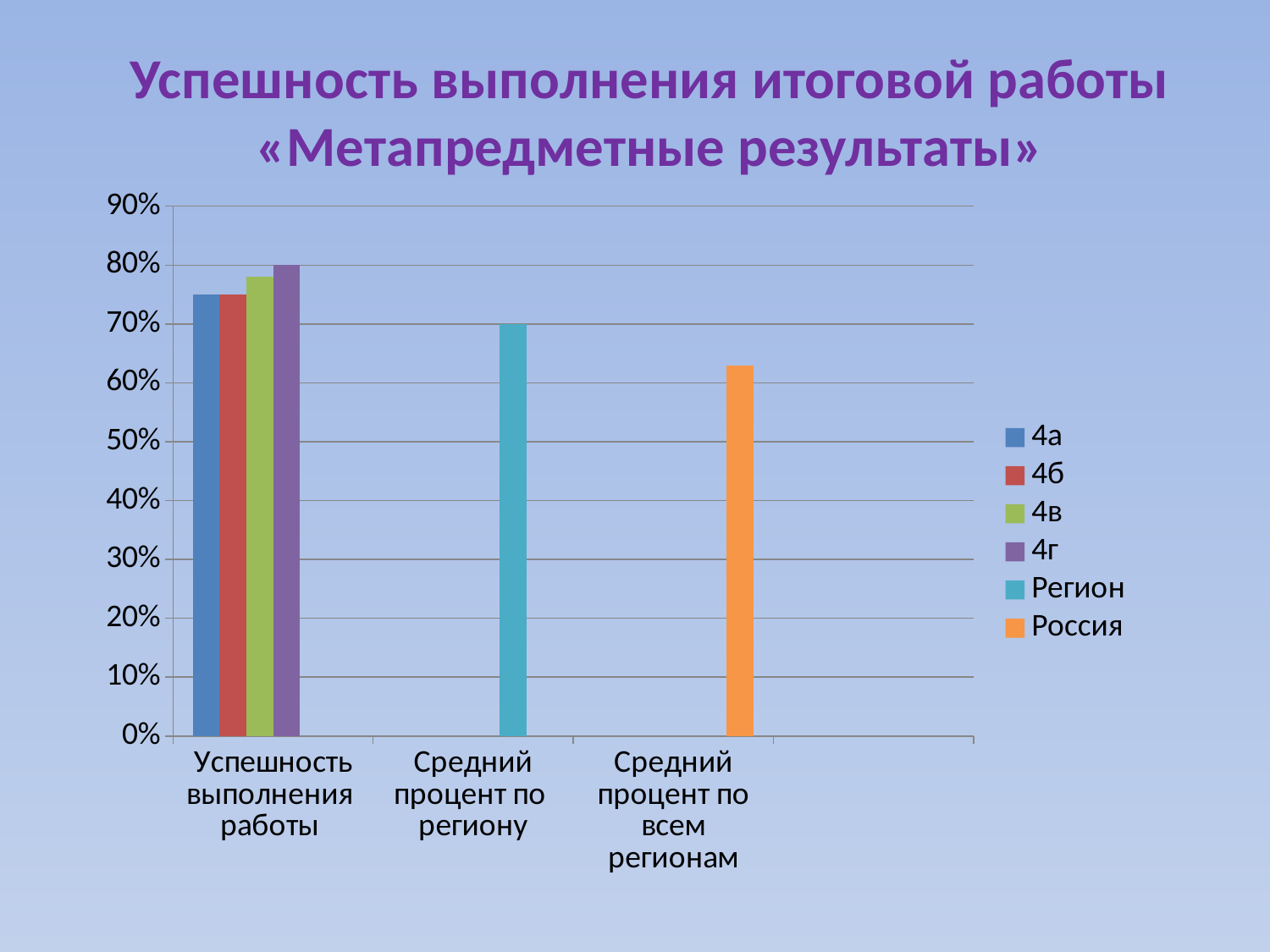

Успешность выполнения итоговой работы «Метапредметные результаты»

### Chart

| Category | 4а | 4б | 4в | 4г | Регион | Россия |
|---|---|---|---|---|---|---|
| Успешность выполнения  работы  | 0.75 | 0.75 | 0.78 | 0.8 | None | None |
| Средний процент по  региону | None | None | None | None | 0.7 | None |
| Средний процент по всем регионам | None | None | None | None | None | 0.63 |